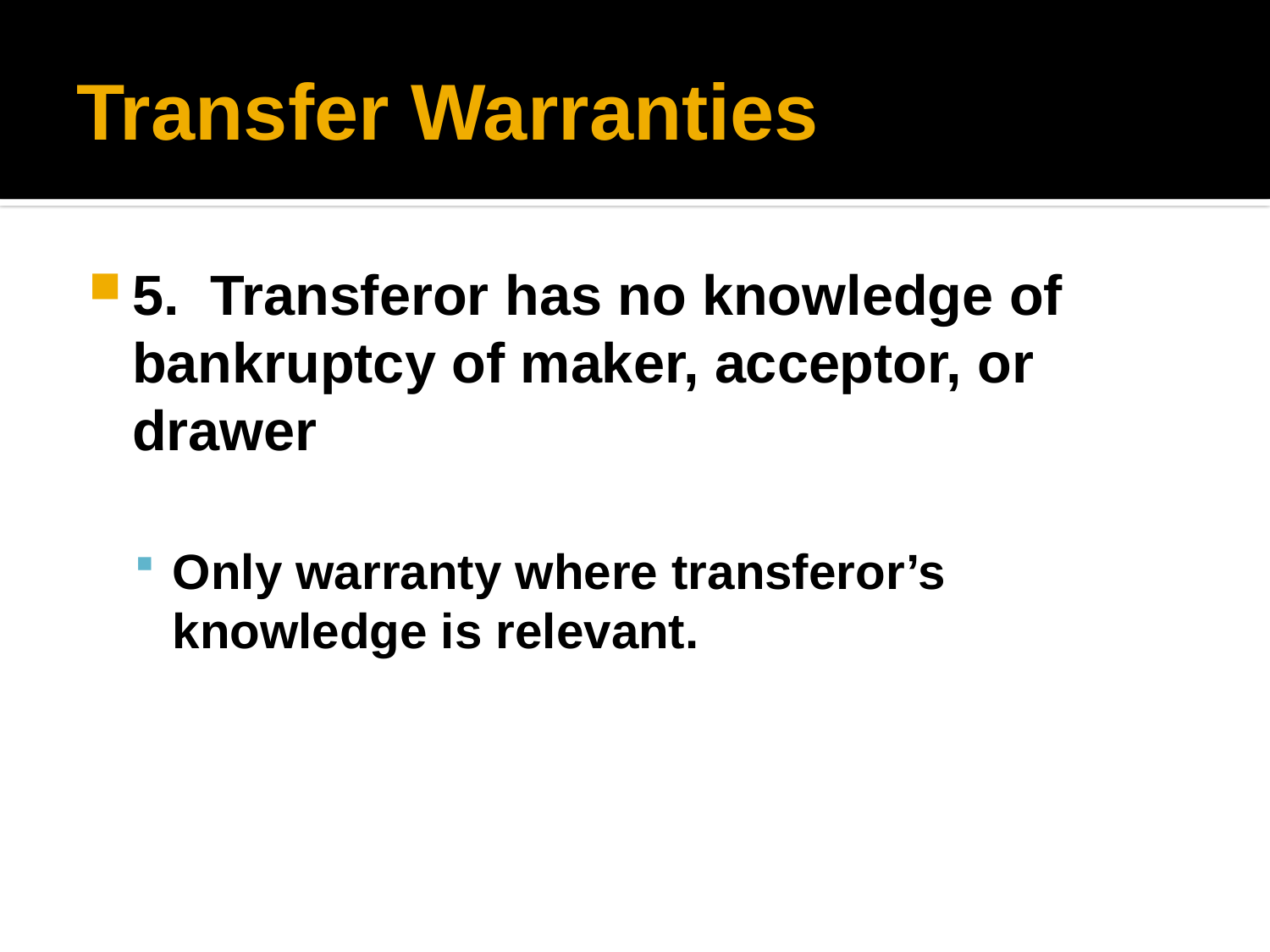

# Transfer Warranties
5.  Transferor has no knowledge of bankruptcy of maker, acceptor, or drawer

Only warranty where transferor’s knowledge is relevant.